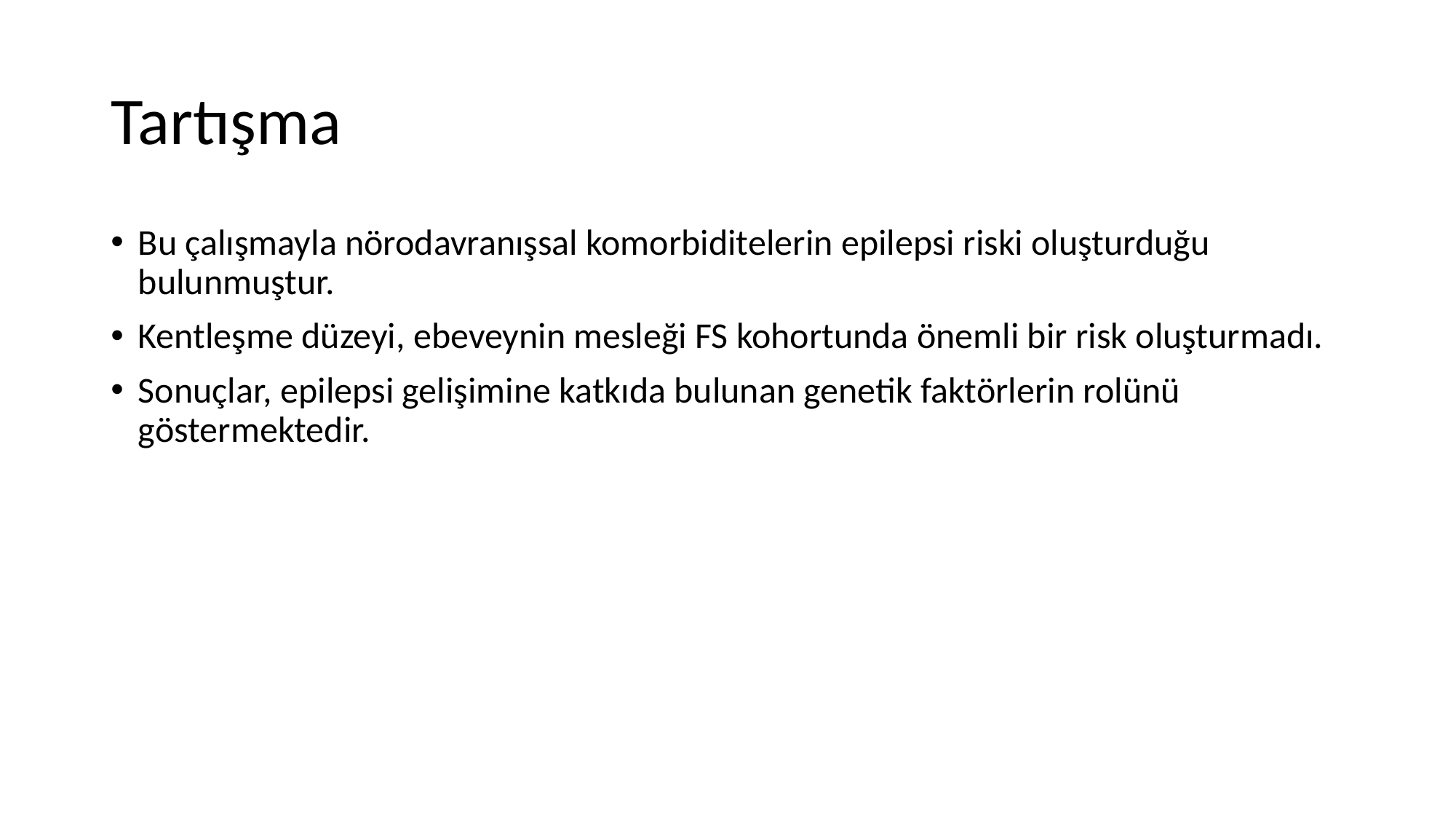

# Tartışma
Bu çalışmayla nörodavranışsal komorbiditelerin epilepsi riski oluşturduğu bulunmuştur.
Kentleşme düzeyi, ebeveynin mesleği FS kohortunda önemli bir risk oluşturmadı.
Sonuçlar, epilepsi gelişimine katkıda bulunan genetik faktörlerin rolünü göstermektedir.